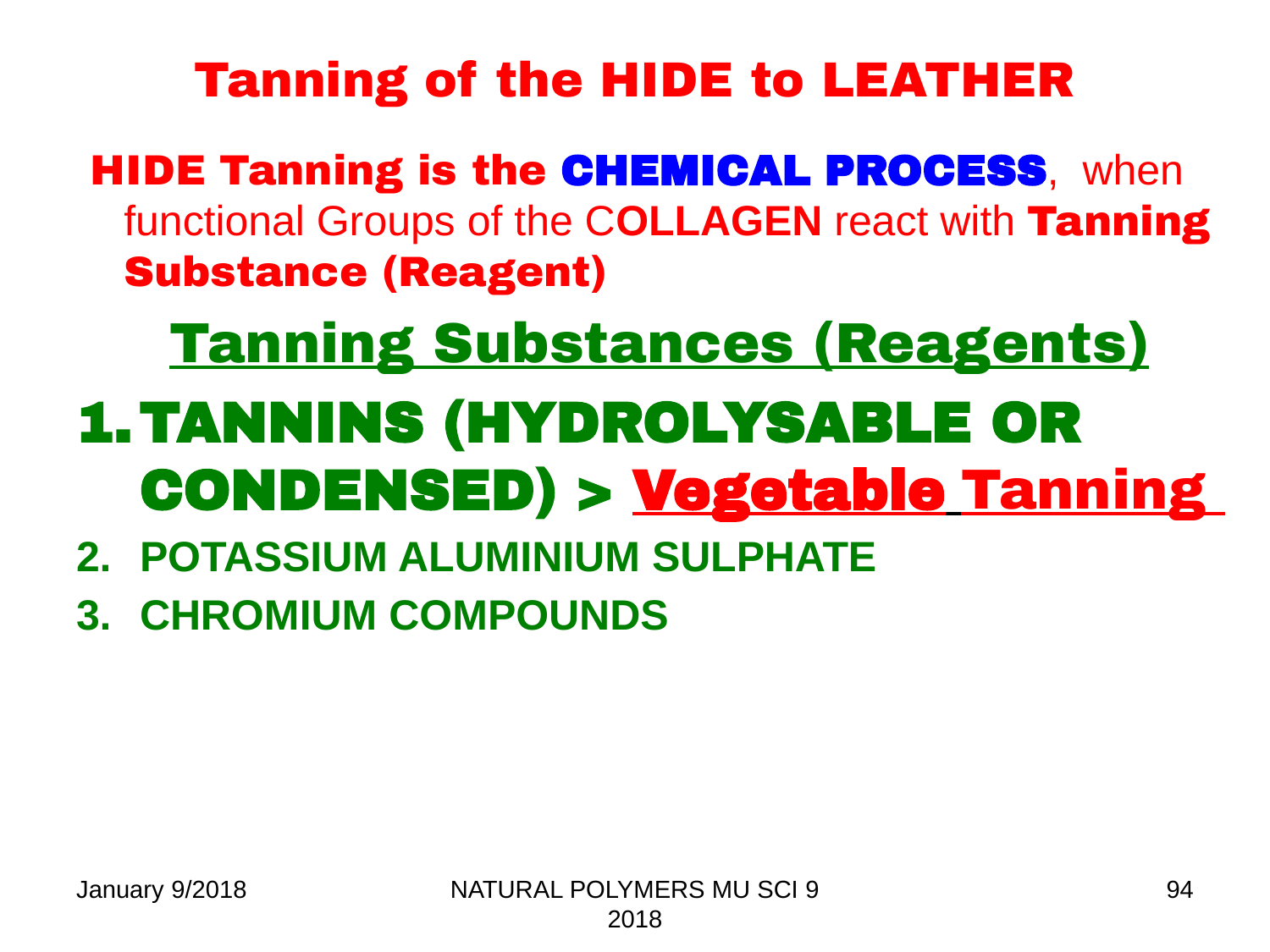

Detail
Technická želatina

# Tanning of the HIDE to LEATHER
 HIDE Tanning is the CHEMICAL PROCESS,  when   functional Groups of the COLLAGEN react with Tanning Substance (Reagent)
Tanning Substances (Reagents)
TANNINS (HYDROLYSABLE OR Condensed) > Vegetable Tanning
potassium aluminium sulphate
Chromium COMPOUNDS
January 9/2018
NATURAL POLYMERS MU SCI 9 2018
94